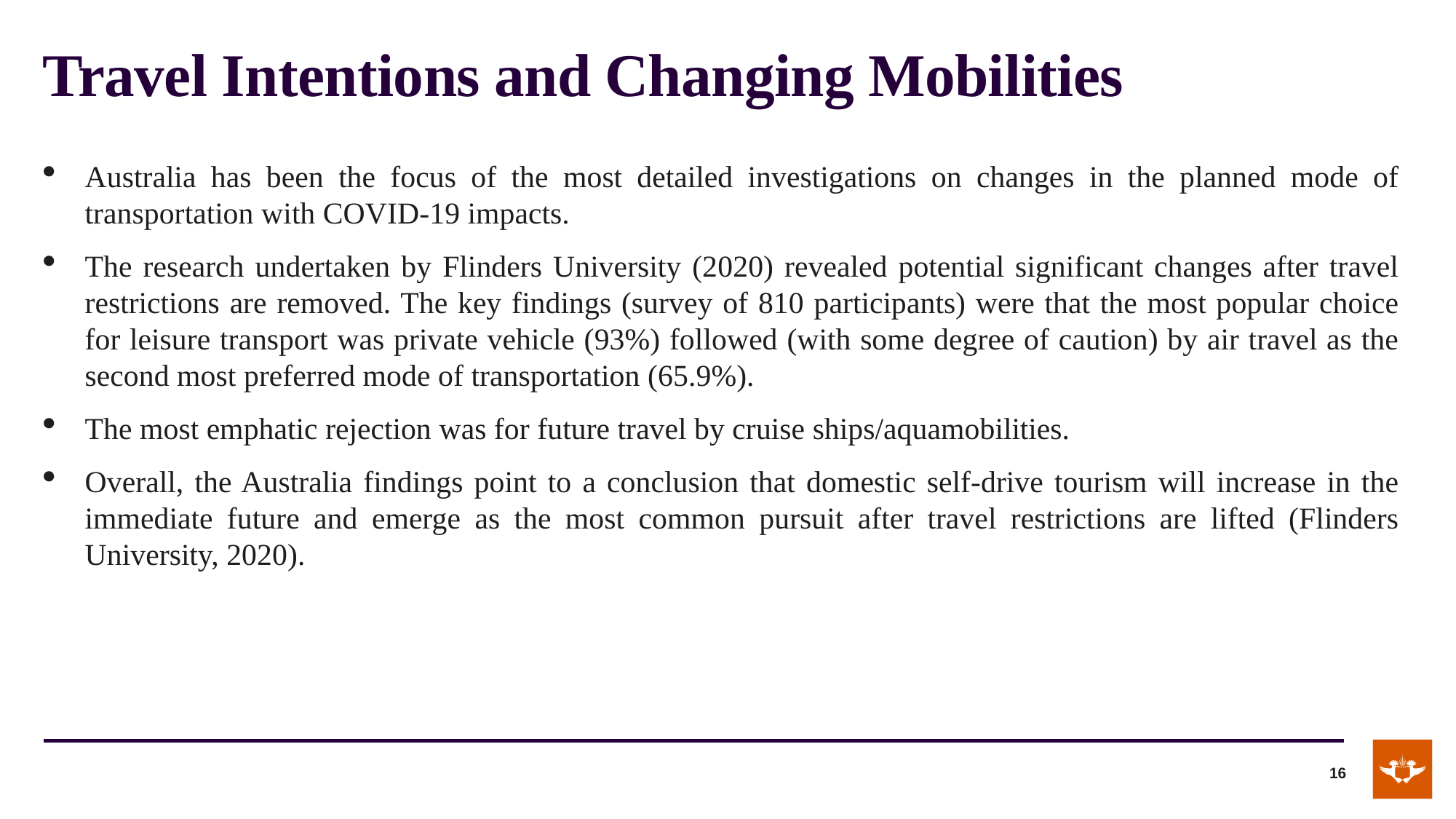

# Travel Intentions and Changing Mobilities
Australia has been the focus of the most detailed investigations on changes in the planned mode of transportation with COVID-19 impacts.
The research undertaken by Flinders University (2020) revealed potential significant changes after travel restrictions are removed. The key findings (survey of 810 participants) were that the most popular choice for leisure transport was private vehicle (93%) followed (with some degree of caution) by air travel as the second most preferred mode of transportation (65.9%).
The most emphatic rejection was for future travel by cruise ships/aquamobilities.
Overall, the Australia findings point to a conclusion that domestic self-drive tourism will increase in the immediate future and emerge as the most common pursuit after travel restrictions are lifted (Flinders University, 2020).